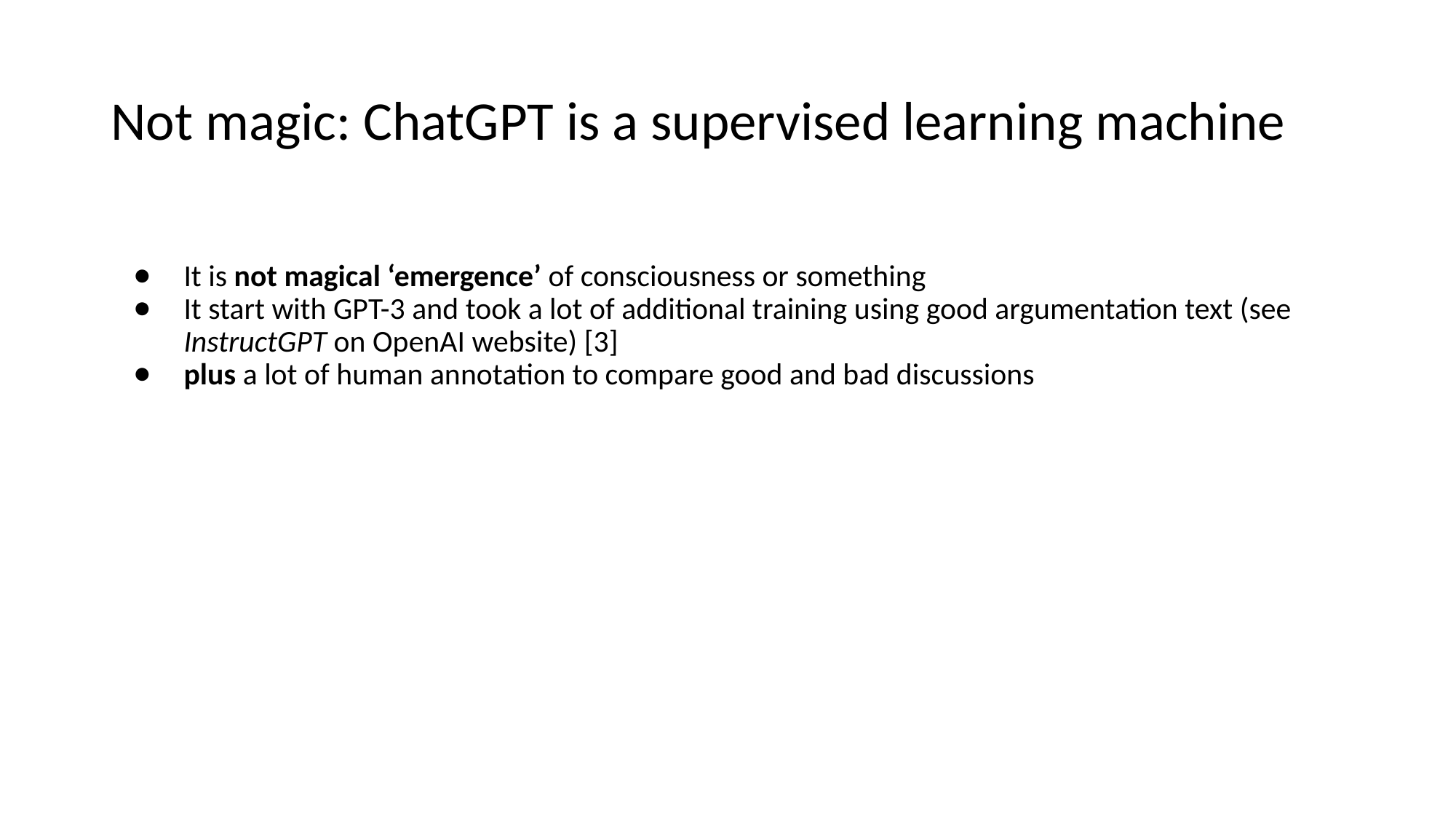

# Not magic: ChatGPT is a supervised learning machine
It is not magical ‘emergence’ of consciousness or something
It start with GPT-3 and took a lot of additional training using good argumentation text (see InstructGPT on OpenAI website) [3]
plus a lot of human annotation to compare good and bad discussions